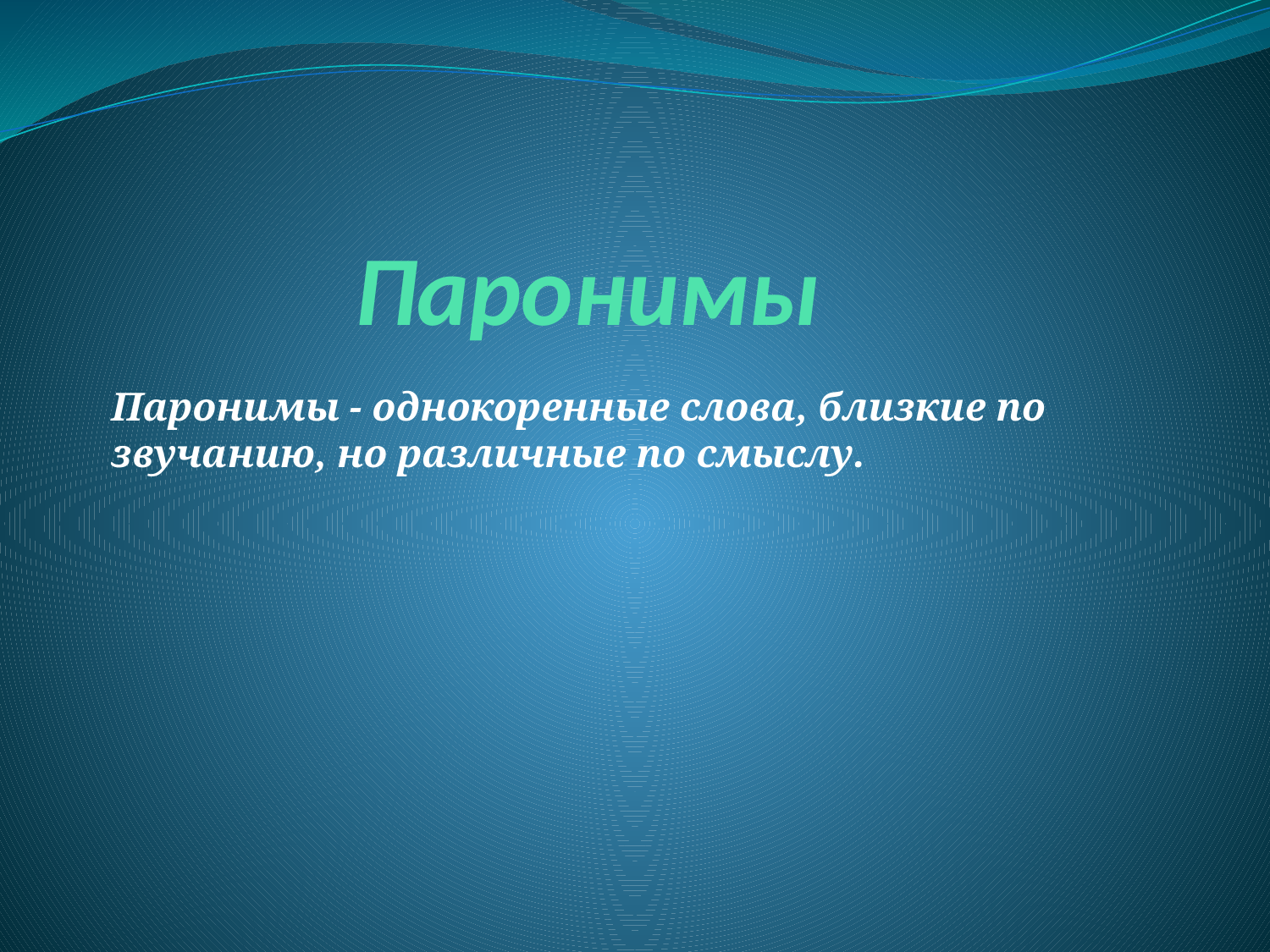

# Паронимы
Паронимы - однокоренные слова, близкие по звучанию, но различные по смыслу.